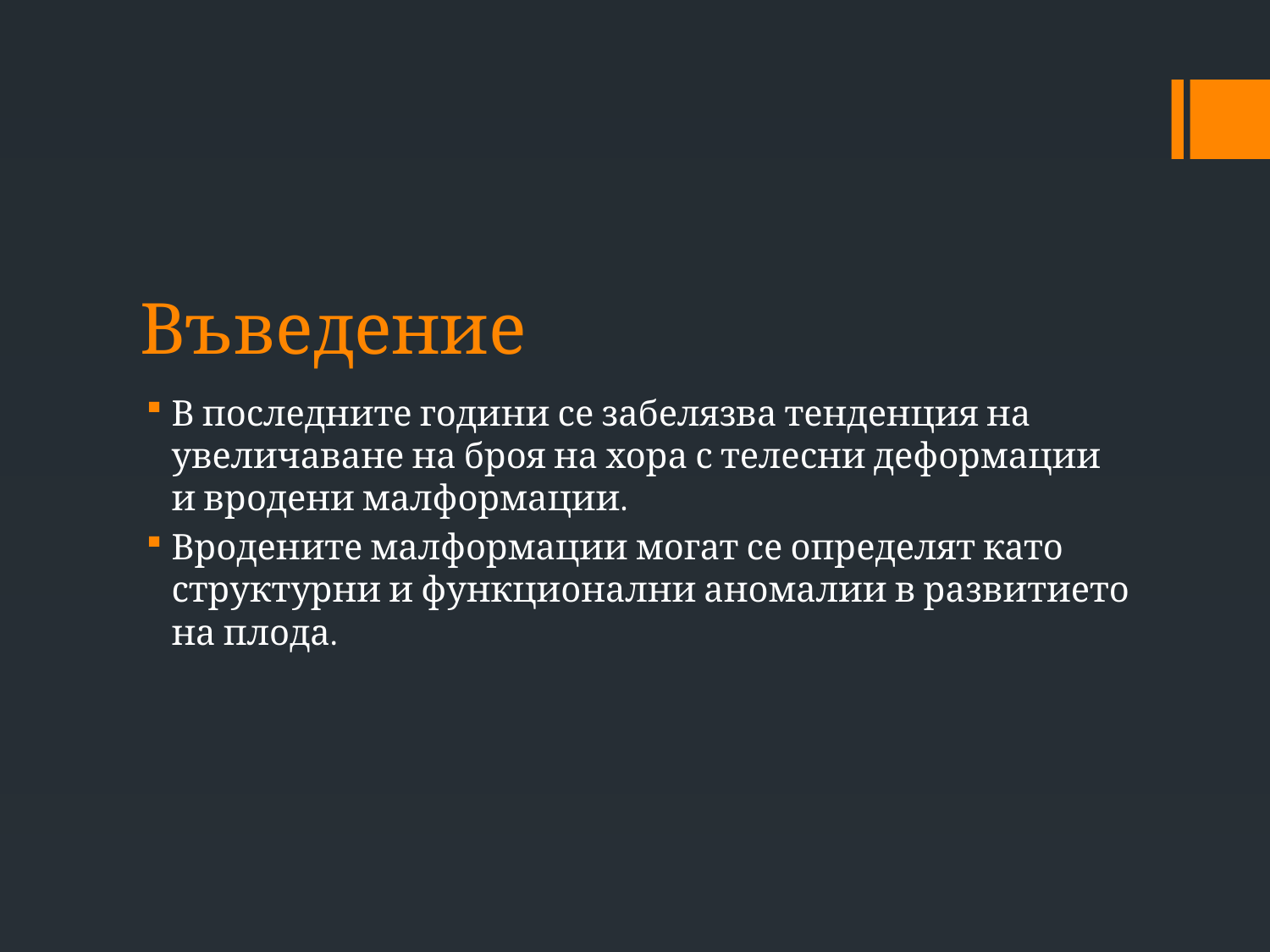

# Въведение
В последните години се забелязва тенденция на увеличаване на броя на хора с телесни деформации и вродени малформации.
Вродените малформации могат се определят като структурни и функционални аномалии в развитието на плода.